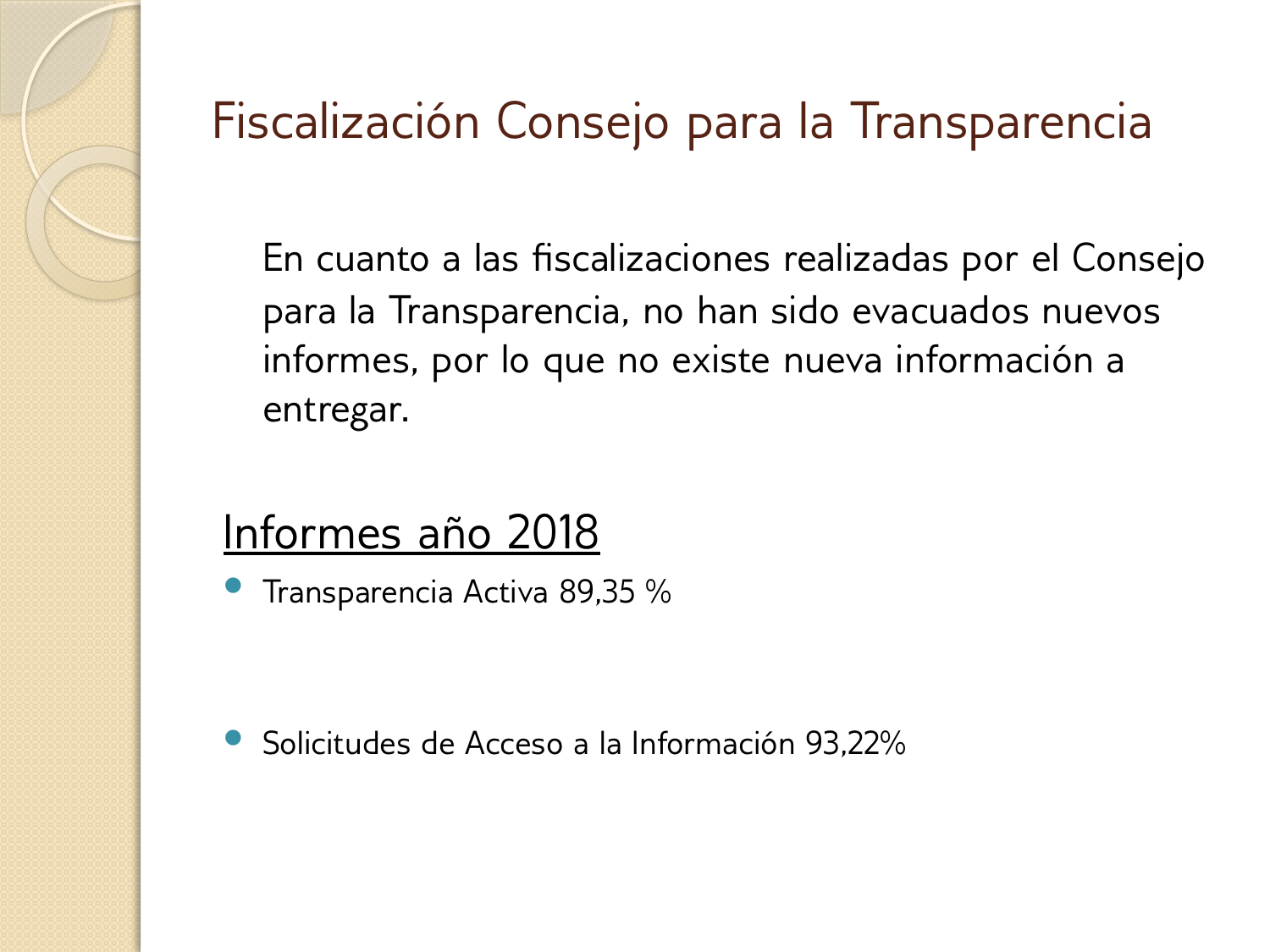

# Fiscalización Consejo para la Transparencia
	En cuanto a las fiscalizaciones realizadas por el Consejo para la Transparencia, no han sido evacuados nuevos informes, por lo que no existe nueva información a entregar.

Informes año 2018
Transparencia Activa 89,35 %

Solicitudes de Acceso a la Información 93,22%